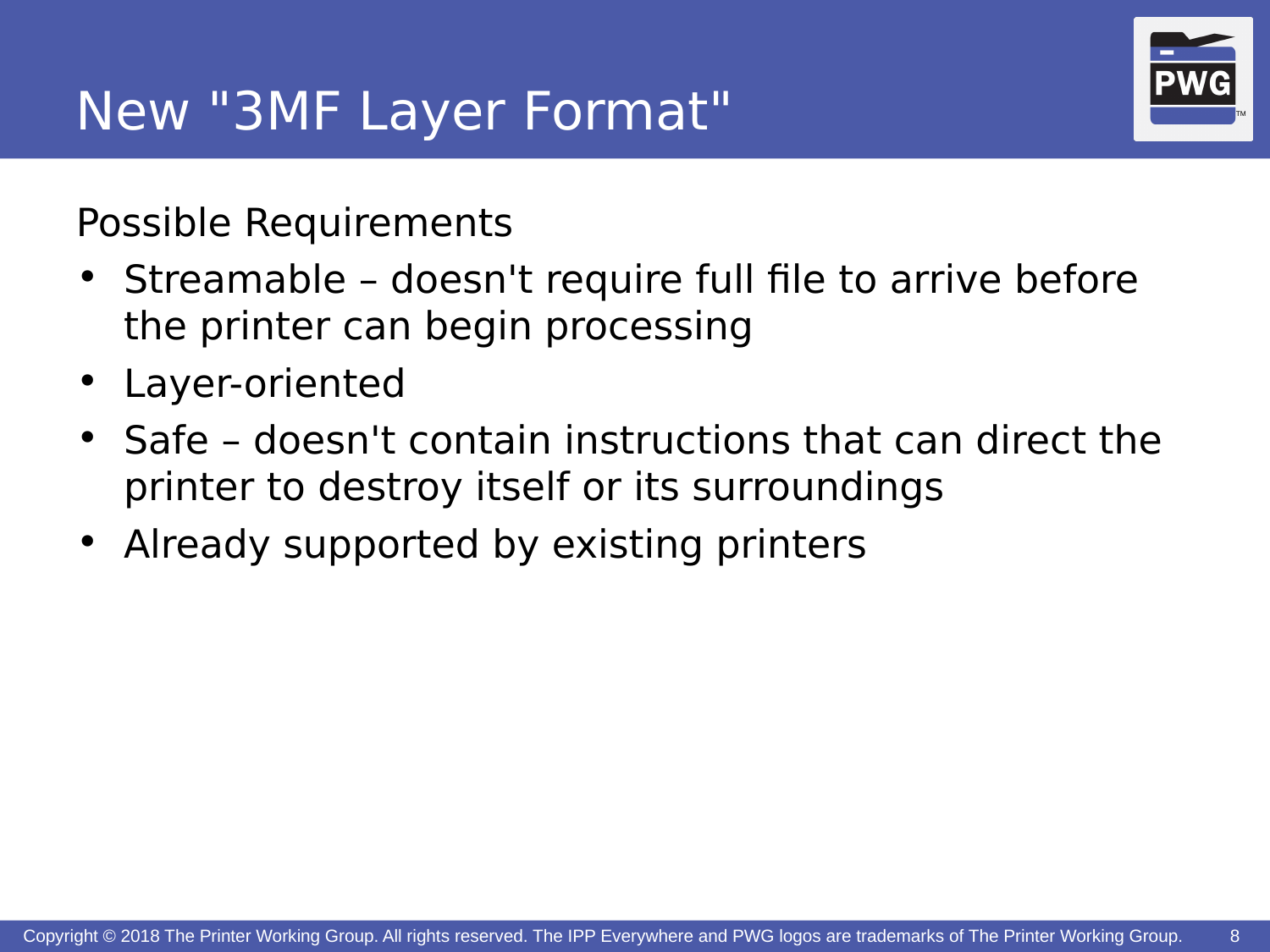

# New "3MF Layer Format"
Possible Requirements
Streamable – doesn't require full file to arrive before the printer can begin processing
Layer-oriented
Safe – doesn't contain instructions that can direct the printer to destroy itself or its surroundings
Already supported by existing printers

8